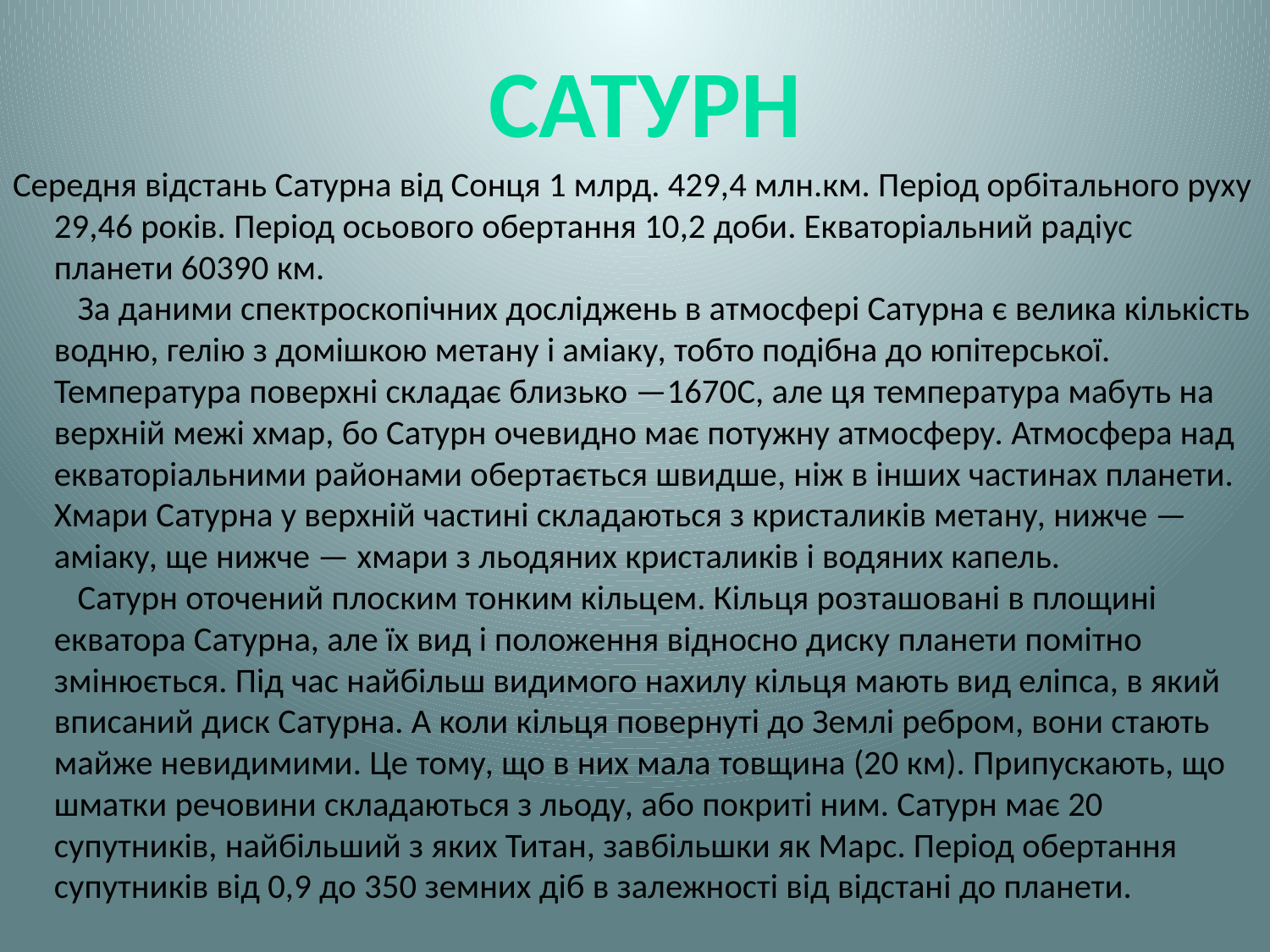

САТУРН
Середня відстань Сатурна від Сонця 1 млрд. 429,4 млн.км. Період орбітального руху 29,46 років. Період осьового обертання 10,2 доби. Екваторіальний радіус планети 60390 км.
   За даними спектроскопічних досліджень в атмосфері Сатурна є велика кількість водню, гелію з домішкою метану і аміаку, тобто подібна до юпітерської. Температура поверхні складає близько —1670С, але ця температура мабуть на верхній межі хмар, бо Сатурн очевидно має потужну атмосферу. Атмосфера над екваторіальними районами обертається швидше, ніж в інших частинах планети. Хмари Сатурна у верхній частині складаються з кристаликів метану, нижче — аміаку, ще нижче — хмари з льодяних кристаликів і водяних капель.
   Сатурн оточений плоским тонким кільцем. Кільця розташовані в площині екватора Сатурна, але їх вид і положення відносно диску планети помітно змінюється. Під час найбільш видимого нахилу кільця мають вид еліпса, в який вписаний диск Сатурна. А коли кільця повернуті до Землі ребром, вони стають майже невидимими. Це тому, що в них мала товщина (20 км). Припускають, що шматки речовини складаються з льоду, або покриті ним. Сатурн має 20 супутників, найбіль­ший з яких Титан, завбільшки як Марс. Період обертання супутників від 0,9 до 350 земних діб в залежності від відстані до планети.